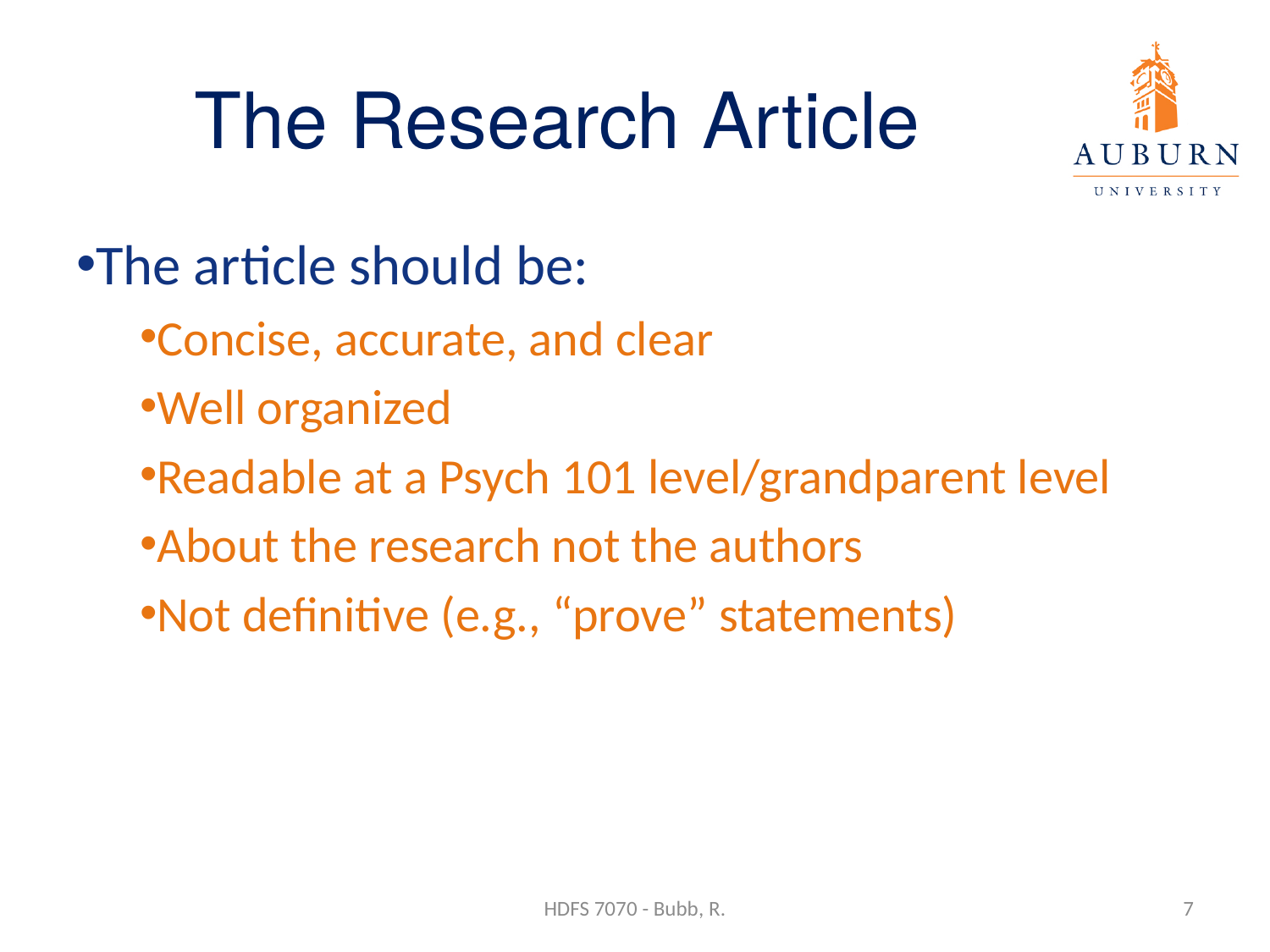

# The Research Article
The article should be:
Concise, accurate, and clear
Well organized
Readable at a Psych 101 level/grandparent level
About the research not the authors
Not definitive (e.g., “prove” statements)

HDFS 7070 - Bubb, R.
7